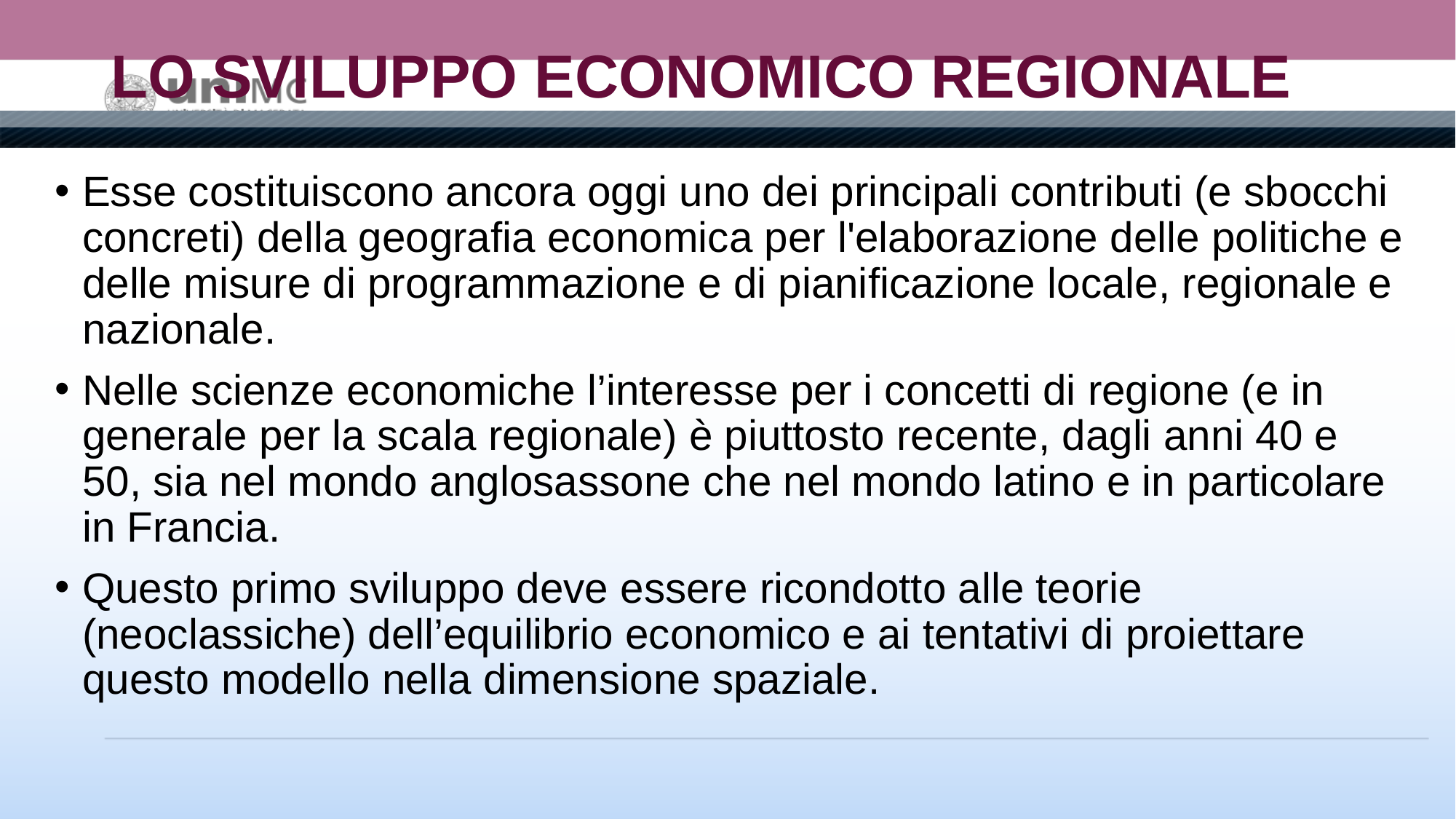

# LO SVILUPPO ECONOMICO REGIONALE
Esse costituiscono ancora oggi uno dei principali contributi (e sbocchi concreti) della geografia economica per l'elaborazione delle politiche e delle misure di programmazione e di pianificazione locale, regionale e nazionale.
Nelle scienze economiche l’interesse per i concetti di regione (e in generale per la scala regionale) è piuttosto recente, dagli anni 40 e 50, sia nel mondo anglosassone che nel mondo latino e in particolare in Francia.
Questo primo sviluppo deve essere ricondotto alle teorie (neoclassiche) dell’equilibrio economico e ai tentativi di proiettare questo modello nella dimensione spaziale.